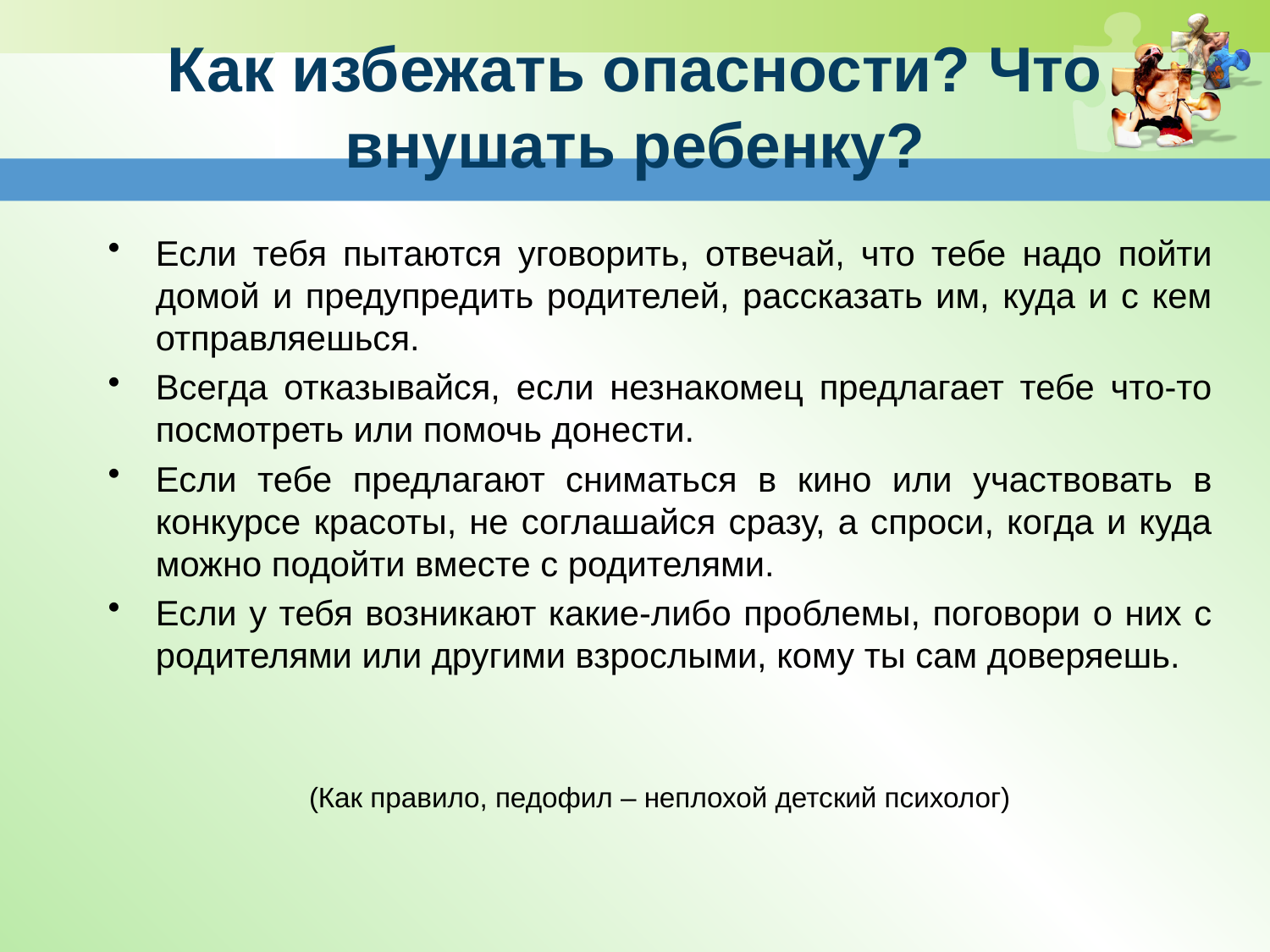

# Как избежать опасности? Что внушать ребенку?
Если тебя пытаются уговорить, отвечай, что тебе надо пойти домой и предупредить родителей, рассказать им, куда и с кем отправляешься.
Всегда отказывайся, если незнакомец предлагает тебе что-то посмотреть или помочь донести.
Если тебе предлагают сниматься в кино или участвовать в конкурсе красоты, не соглашайся сразу, а спроси, когда и куда можно подойти вместе с родителями.
Если у тебя возникают какие-либо проблемы, поговори о них с родителями или другими взрослыми, кому ты сам доверяешь.

(Как правило, педофил – неплохой детский психолог)